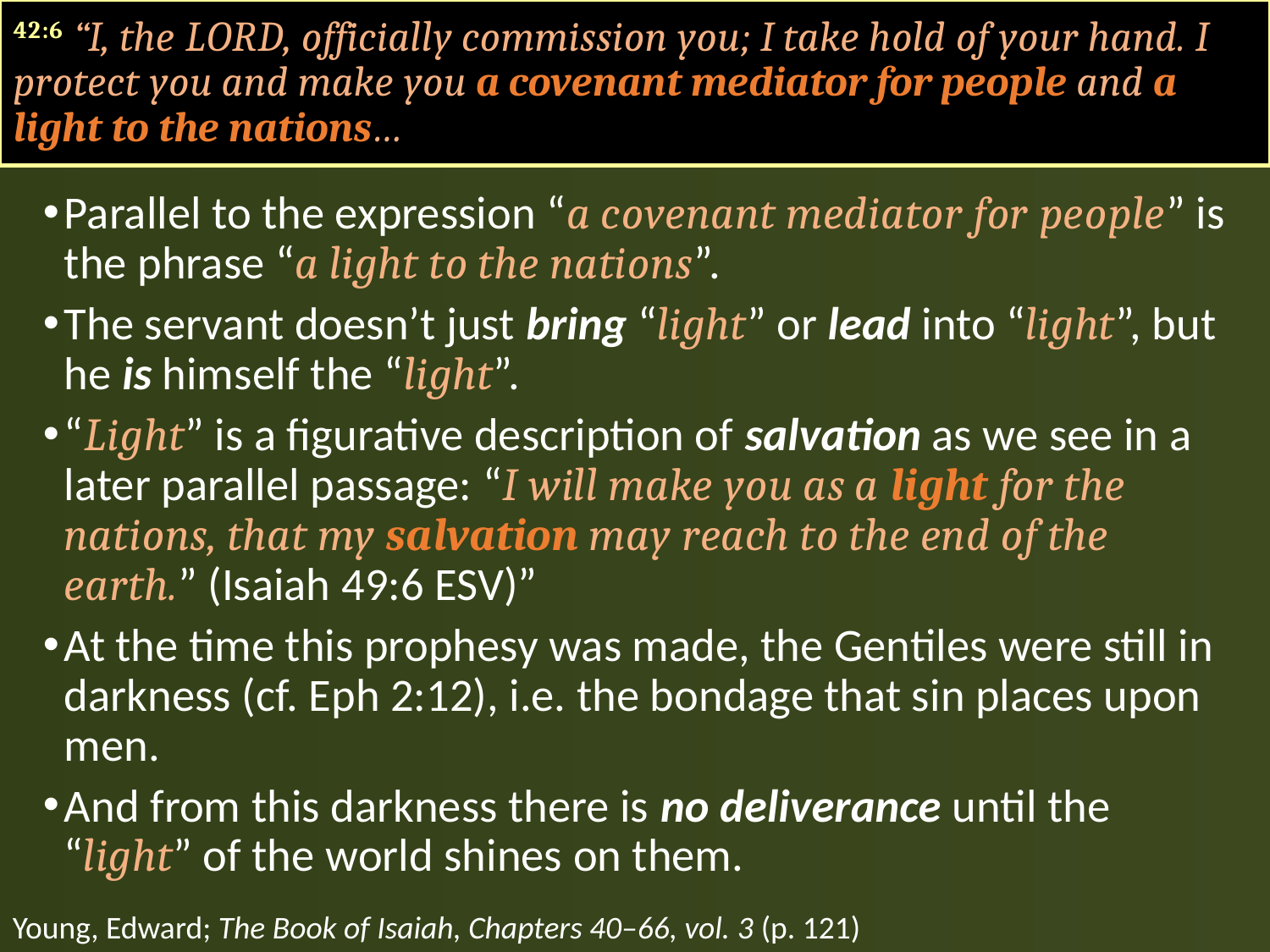

42:6 “I, the LORD, officially commission you; I take hold of your hand. I protect you and make you a covenant mediator for people and a light to the nations…
Parallel to the expression “a covenant mediator for people” is the phrase “a light to the nations”.
The servant doesn’t just bring “light” or lead into “light”, but he is himself the “light”.
“Light” is a figurative description of salvation as we see in a later parallel passage: “I will make you as a light for the nations, that my salvation may reach to the end of the earth.” (Isaiah 49:6 ESV)”
At the time this prophesy was made, the Gentiles were still in darkness (cf. Eph 2:12), i.e. the bondage that sin places upon men.
And from this darkness there is no deliverance until the “light” of the world shines on them.
Young, Edward; The Book of Isaiah, Chapters 40–66, vol. 3 (p. 121)